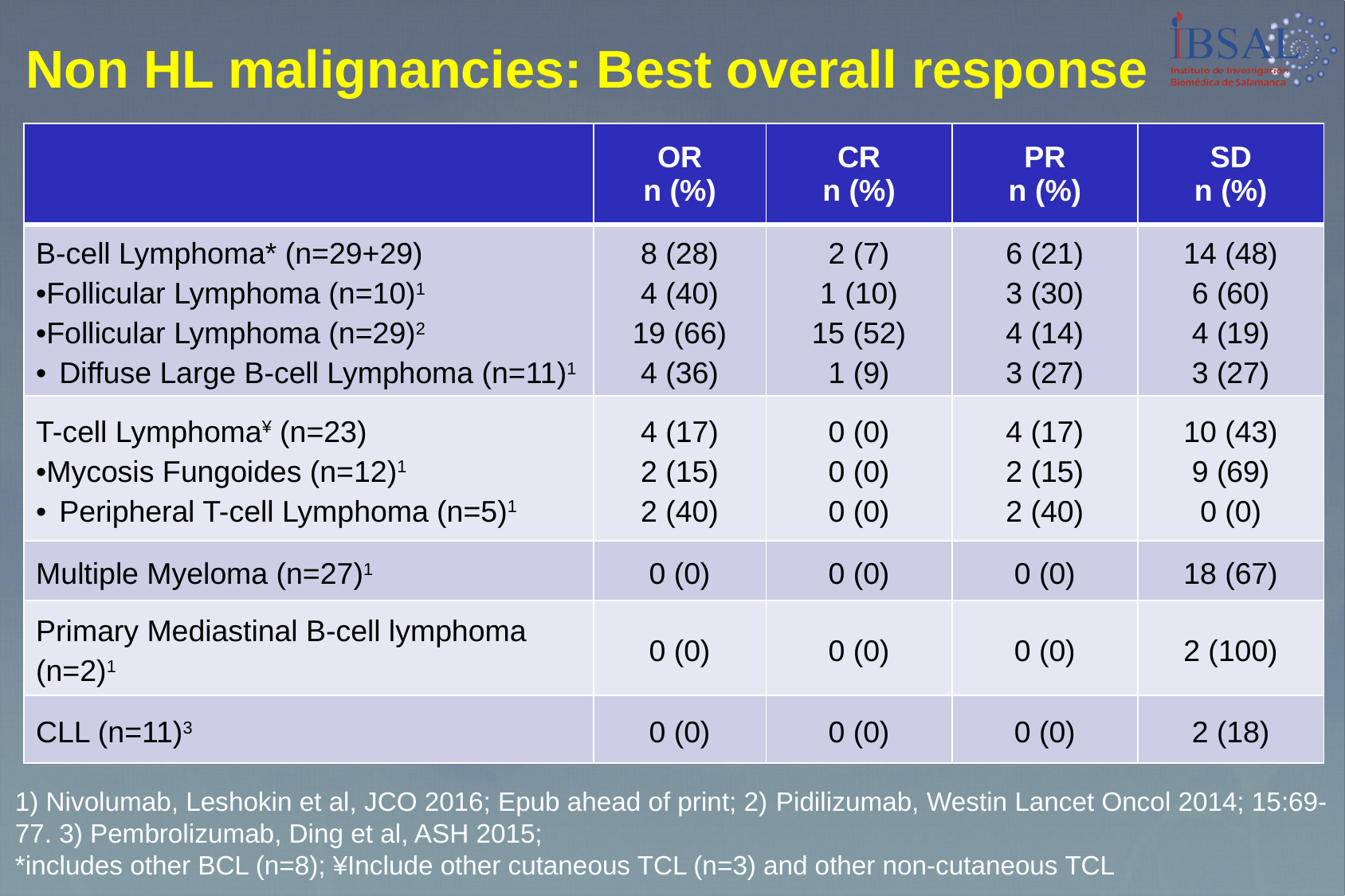

Non HL malignancies: Best overall response
|  | OR n (%) | CR n (%) | PR n (%) | SD n (%) |
| --- | --- | --- | --- | --- |
| B-cell Lymphoma\* (n=29+29) Follicular Lymphoma (n=10)1 Follicular Lymphoma (n=29)2 Diffuse Large B-cell Lymphoma (n=11)1 | 8 (28) 4 (40) 19 (66) 4 (36) | 2 (7) 1 (10) 15 (52) 1 (9) | 6 (21) 3 (30) 4 (14) 3 (27) | 14 (48) 6 (60) 4 (19) 3 (27) |
| T-cell Lymphoma¥ (n=23) Mycosis Fungoides (n=12)1 Peripheral T-cell Lymphoma (n=5)1 | 4 (17) 2 (15) 2 (40) | 0 (0) 0 (0) 0 (0) | 4 (17) 2 (15) 2 (40) | 10 (43) 9 (69) 0 (0) |
| Multiple Myeloma (n=27)1 | 0 (0) | 0 (0) | 0 (0) | 18 (67) |
| Primary Mediastinal B-cell lymphoma (n=2)1 | 0 (0) | 0 (0) | 0 (0) | 2 (100) |
| CLL (n=11)3 | 0 (0) | 0 (0) | 0 (0) | 2 (18) |
1) Nivolumab, Leshokin et al, JCO 2016; Epub ahead of print; 2) Pidilizumab, Westin Lancet Oncol 2014; 15:69-77. 3) Pembrolizumab, Ding et al, ASH 2015;
*includes other BCL (n=8); ¥Include other cutaneous TCL (n=3) and other non-cutaneous TCL